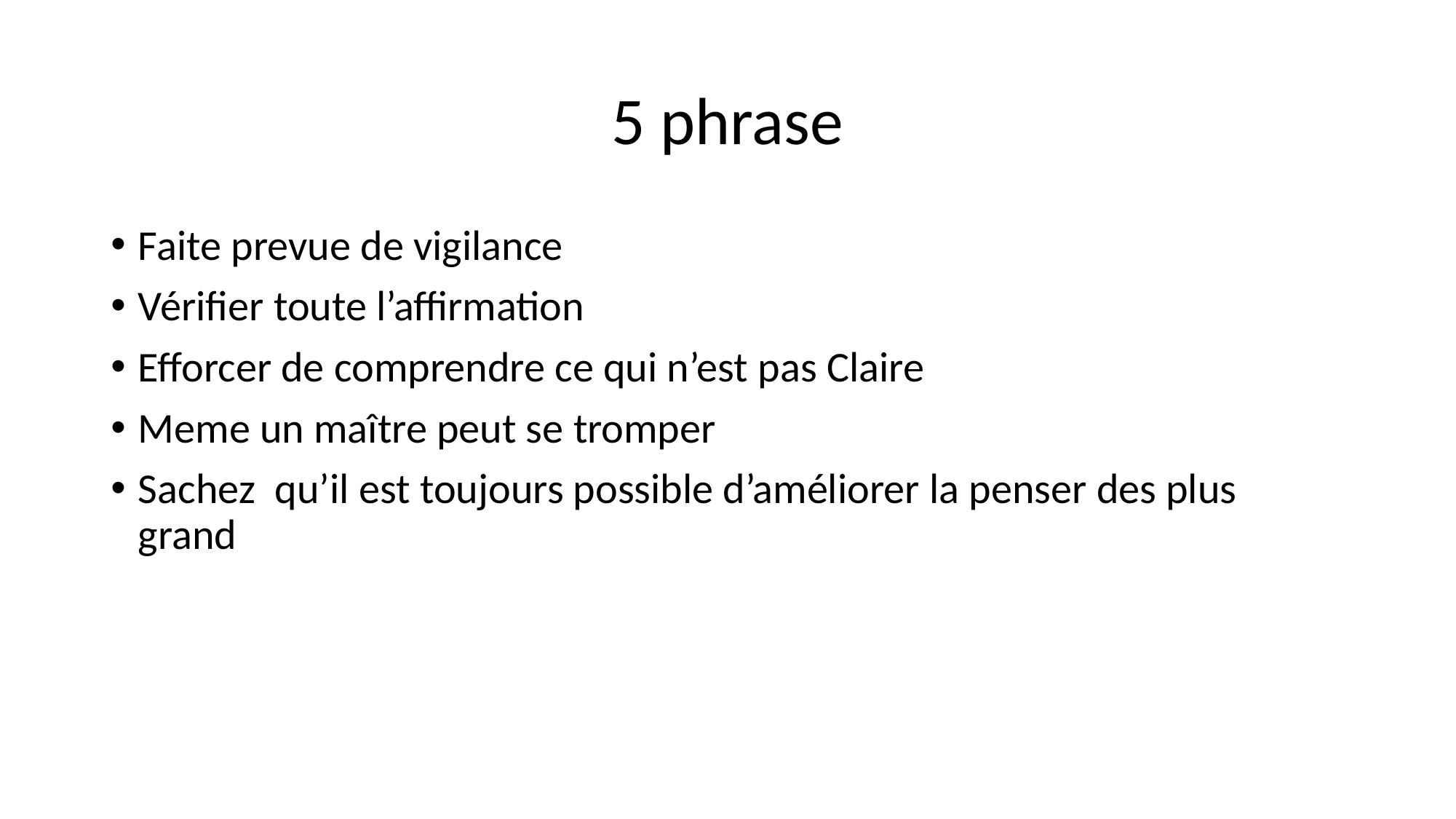

# 5 phrase
Faite prevue de vigilance
Vérifier toute l’affirmation
Efforcer de comprendre ce qui n’est pas Claire
Meme un maître peut se tromper
Sachez  qu’il est toujours possible d’améliorer la penser des plus grand